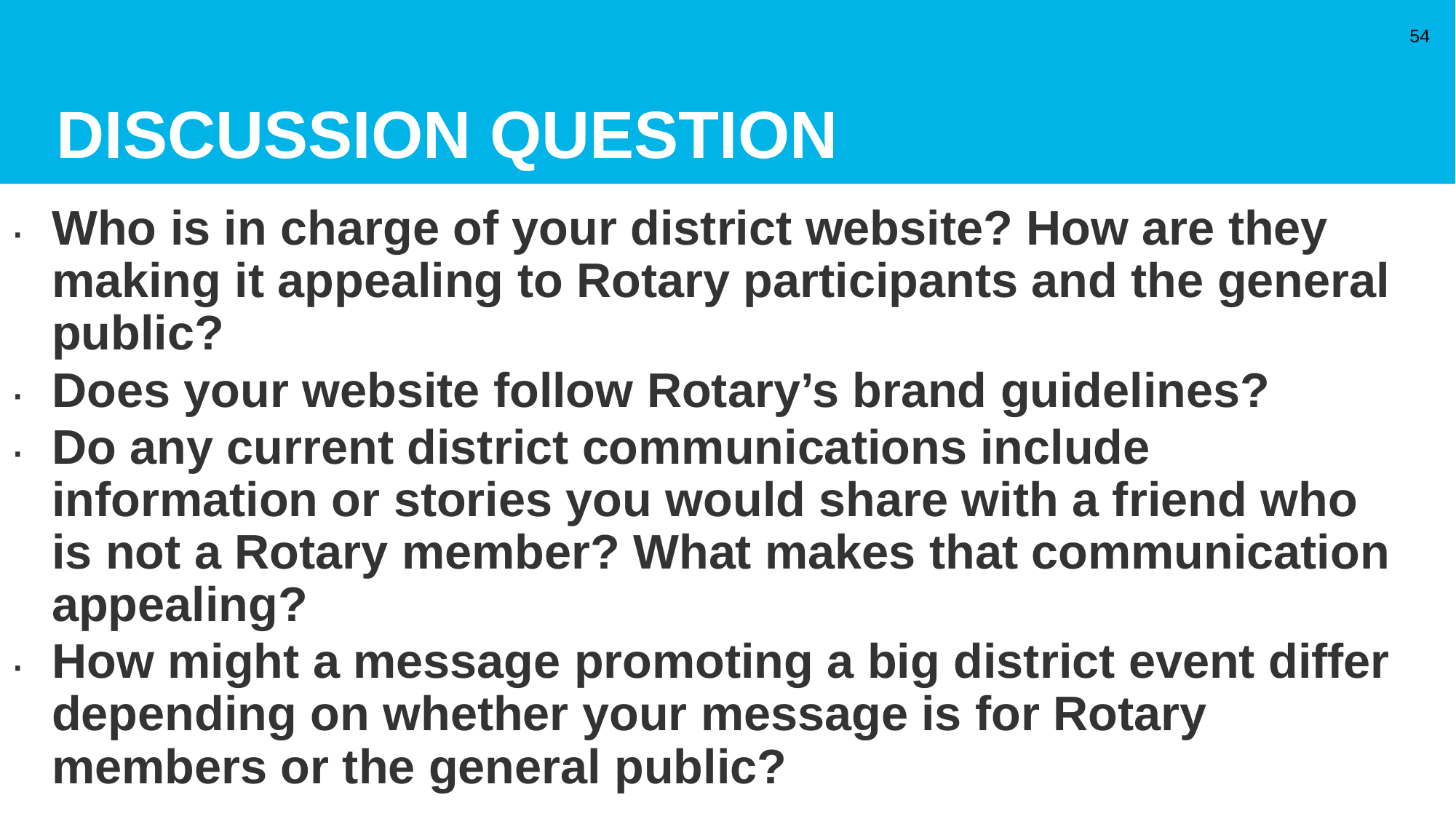

# DISCUSSION QUESTION
54
Who is in charge of your district website? How are they making it appealing to Rotary participants and the general public?
Does your website follow Rotary’s brand guidelines?
Do any current district communications include information or stories you would share with a friend who is not a Rotary member? What makes that communication appealing?
How might a message promoting a big district event differ depending on whether your message is for Rotary members or the general public?